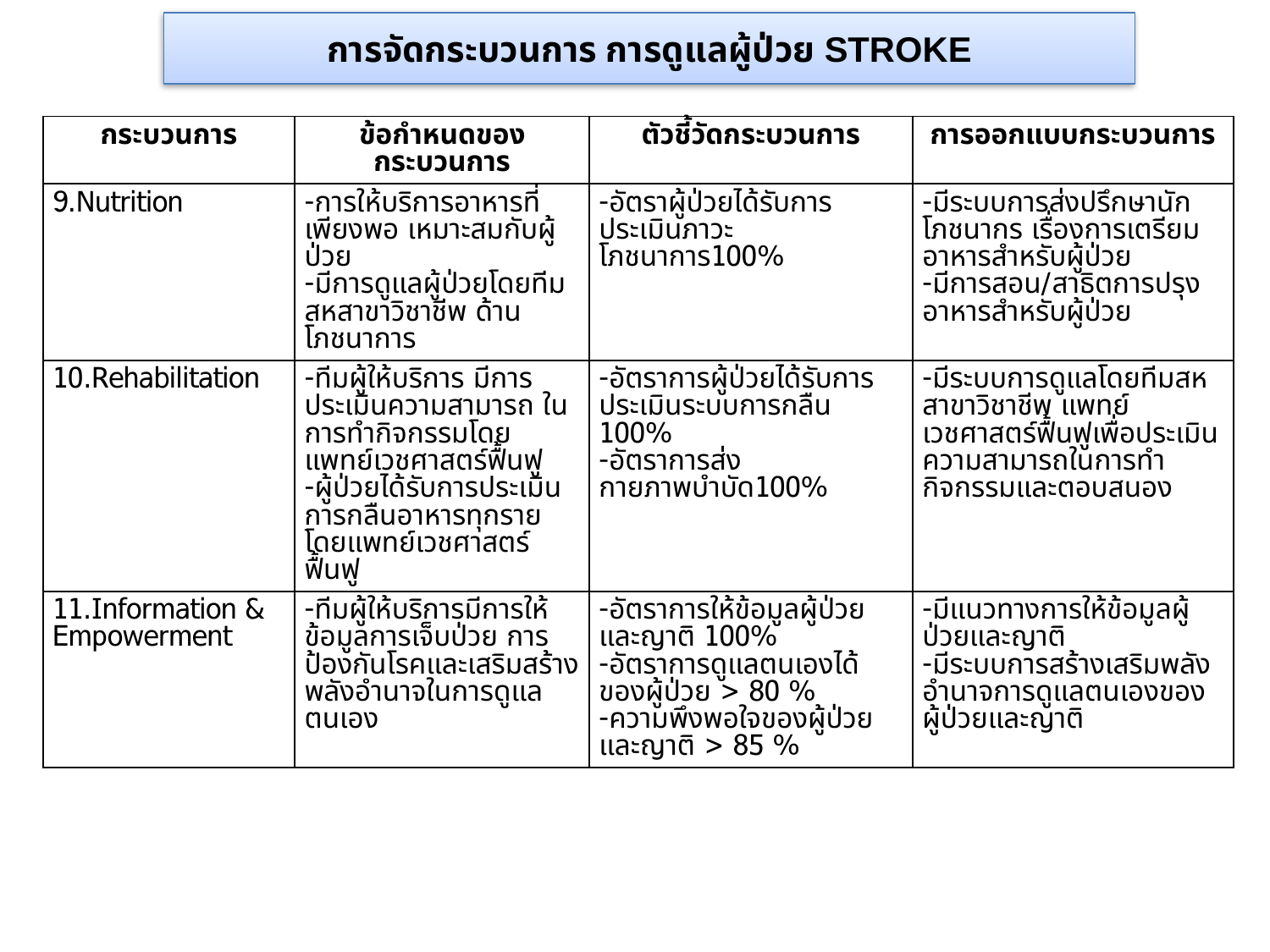

# การจัดกระบวนการ การดูแลผู้ป่วย STROKE
| กระบวนการ | ข้อกำหนดของกระบวนการ | ตัวชี้วัดกระบวนการ | การออกแบบกระบวนการ |
| --- | --- | --- | --- |
| 9.Nutrition | -การให้บริการอาหารที่เพียงพอ เหมาะสมกับผู้ป่วย -มีการดูแลผู้ป่วยโดยทีมสหสาขาวิชาชีพ ด้านโภชนาการ | -อัตราผู้ป่วยได้รับการประเมินภาวะโภชนาการ100% | -มีระบบการส่งปรึกษานักโภชนากร เรื่องการเตรียมอาหารสำหรับผู้ป่วย -มีการสอน/สาธิตการปรุงอาหารสำหรับผู้ป่วย |
| 10.Rehabilitation | -ทีมผู้ให้บริการ มีการประเมินความสามารถ ในการทำกิจกรรมโดยแพทย์เวชศาสตร์ฟื้นฟู -ผู้ป่วยได้รับการประเมินการกลืนอาหารทุกราย โดยแพทย์เวชศาสตร์ฟื้นฟู | -อัตราการผู้ป่วยได้รับการประเมินระบบการกลืน 100% -อัตราการส่งกายภาพบำบัด100% | -มีระบบการดูแลโดยทีมสหสาขาวิชาชีพ แพทย์เวชศาสตร์ฟื้นฟูเพื่อประเมินความสามารถในการทำกิจกรรมและตอบสนอง |
| 11.Information & Empowerment | -ทีมผู้ให้บริการมีการให้ข้อมูลการเจ็บป่วย การป้องกันโรคและเสริมสร้างพลังอำนาจในการดูแลตนเอง | -อัตราการให้ข้อมูลผู้ป่วยและญาติ 100% -อัตราการดูแลตนเองได้ของผู้ป่วย > 80 % -ความพึงพอใจของผู้ป่วยและญาติ > 85 % | -มีแนวทางการให้ข้อมูลผู้ป่วยและญาติ -มีระบบการสร้างเสริมพลังอำนาจการดูแลตนเองของผู้ป่วยและญาติ |